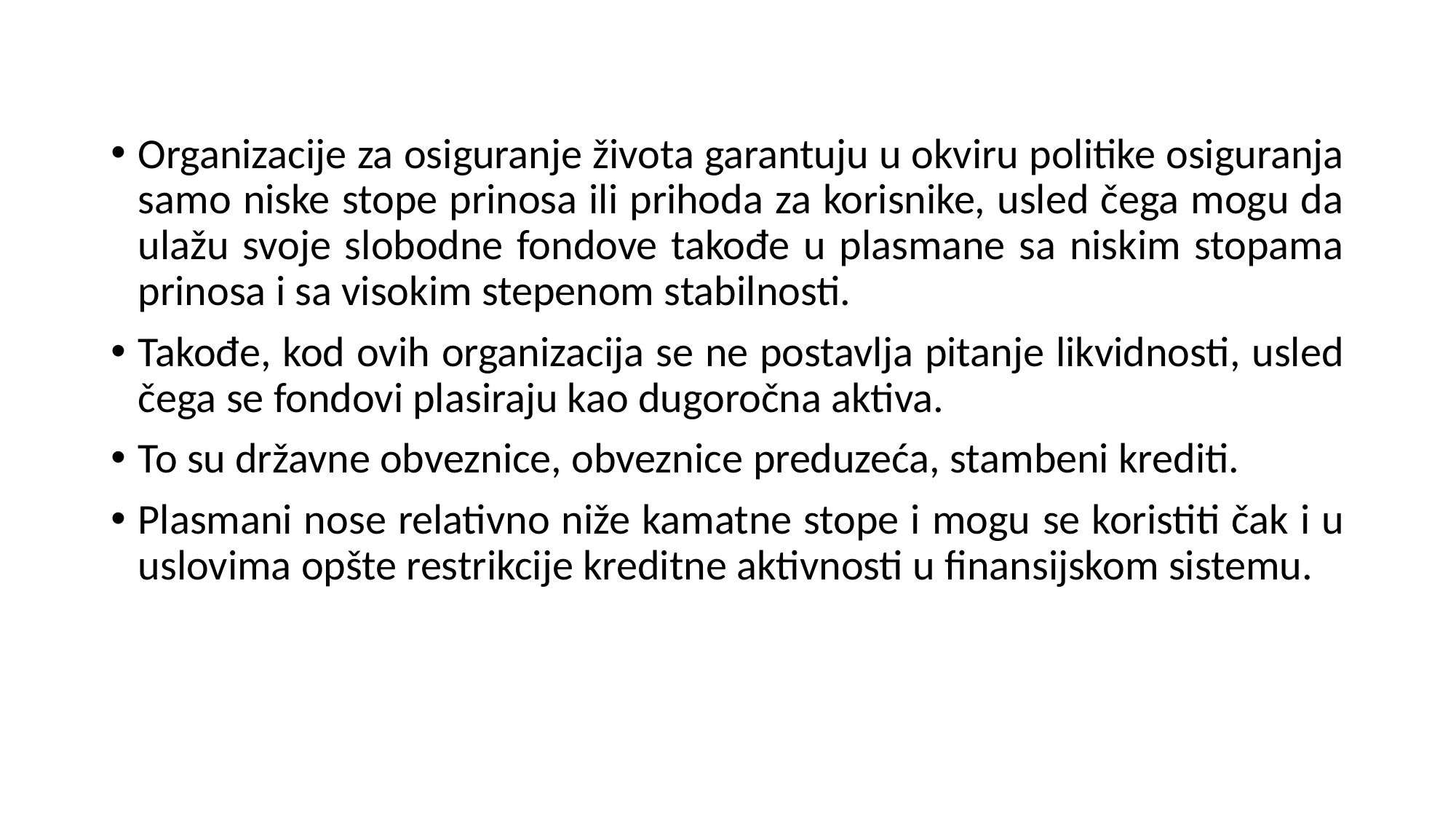

Organizacije za osiguranje života garantuju u okviru politike osiguranja samo niske stope prinosa ili prihoda za korisnike, usled čega mogu da ulažu svoje slobodne fondove takođe u plasmane sa niskim stopama prinosa i sa visokim stepenom stabilnosti.
Takođe, kod ovih organizacija se ne postavlja pitanje likvidnosti, usled čega se fondovi plasiraju kao dugoročna aktiva.
To su državne obveznice, obveznice preduzeća, stambeni krediti.
Plasmani nose relativno niže kamatne stope i mogu se koristiti čak i u uslovima opšte restrikcije kreditne aktivnosti u finansijskom sistemu.